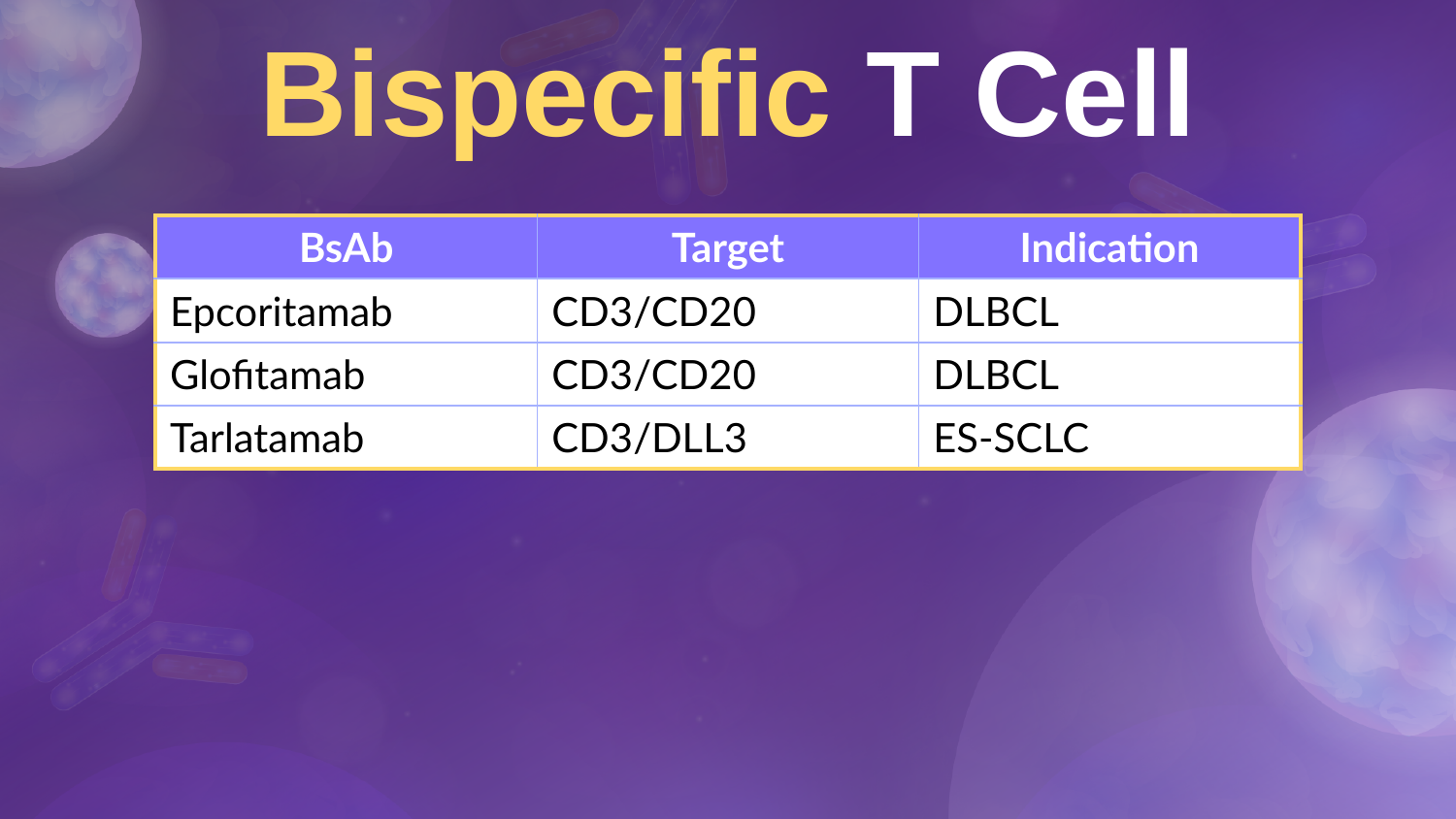

Bispecific T Cell engagers
| BsAb | Target | Indication |
| --- | --- | --- |
| Epcoritamab | CD3/CD20 | DLBCL |
| Glofitamab | CD3/CD20 | DLBCL |
| Tarlatamab | CD3/DLL3 | ES-SCLC |